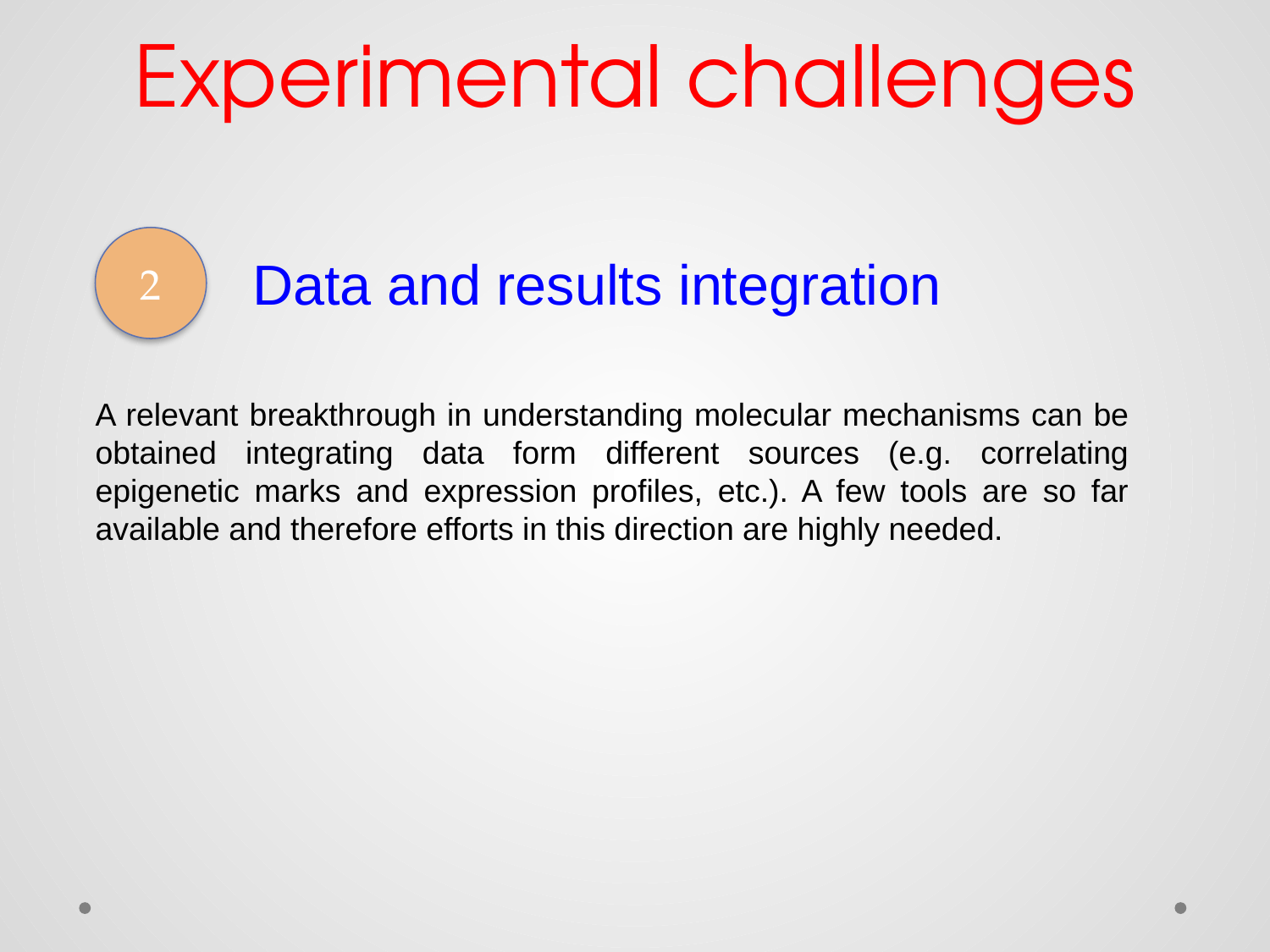

Experimental challenges
2
Data and results integration
A relevant breakthrough in understanding molecular mechanisms can be obtained integrating data form different sources (e.g. correlating epigenetic marks and expression profiles, etc.). A few tools are so far available and therefore efforts in this direction are highly needed.